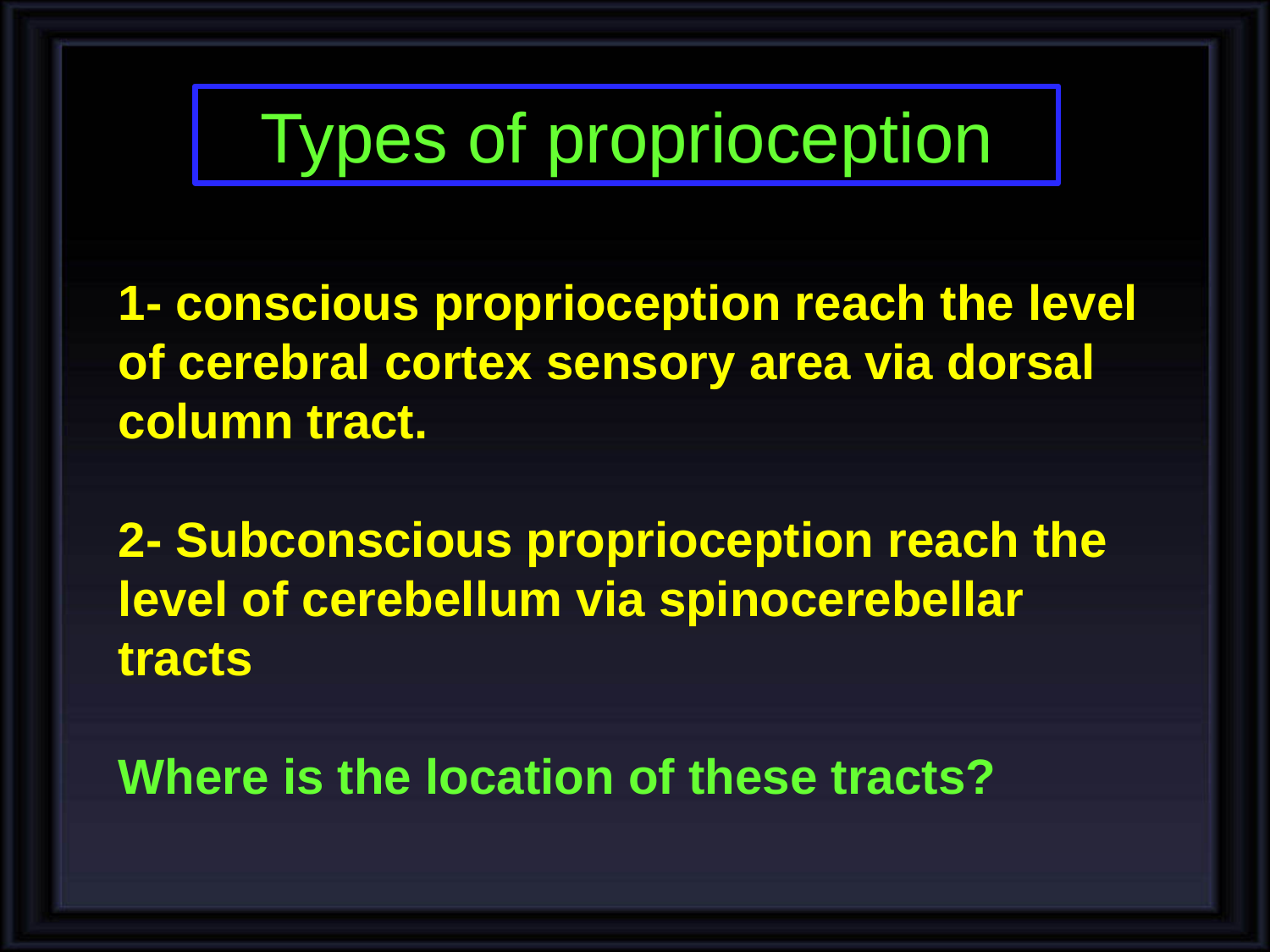

Types of proprioception
1- conscious proprioception reach the level of cerebral cortex sensory area via dorsal column tract.
2- Subconscious proprioception reach the level of cerebellum via spinocerebellar tracts

Where is the location of these tracts?